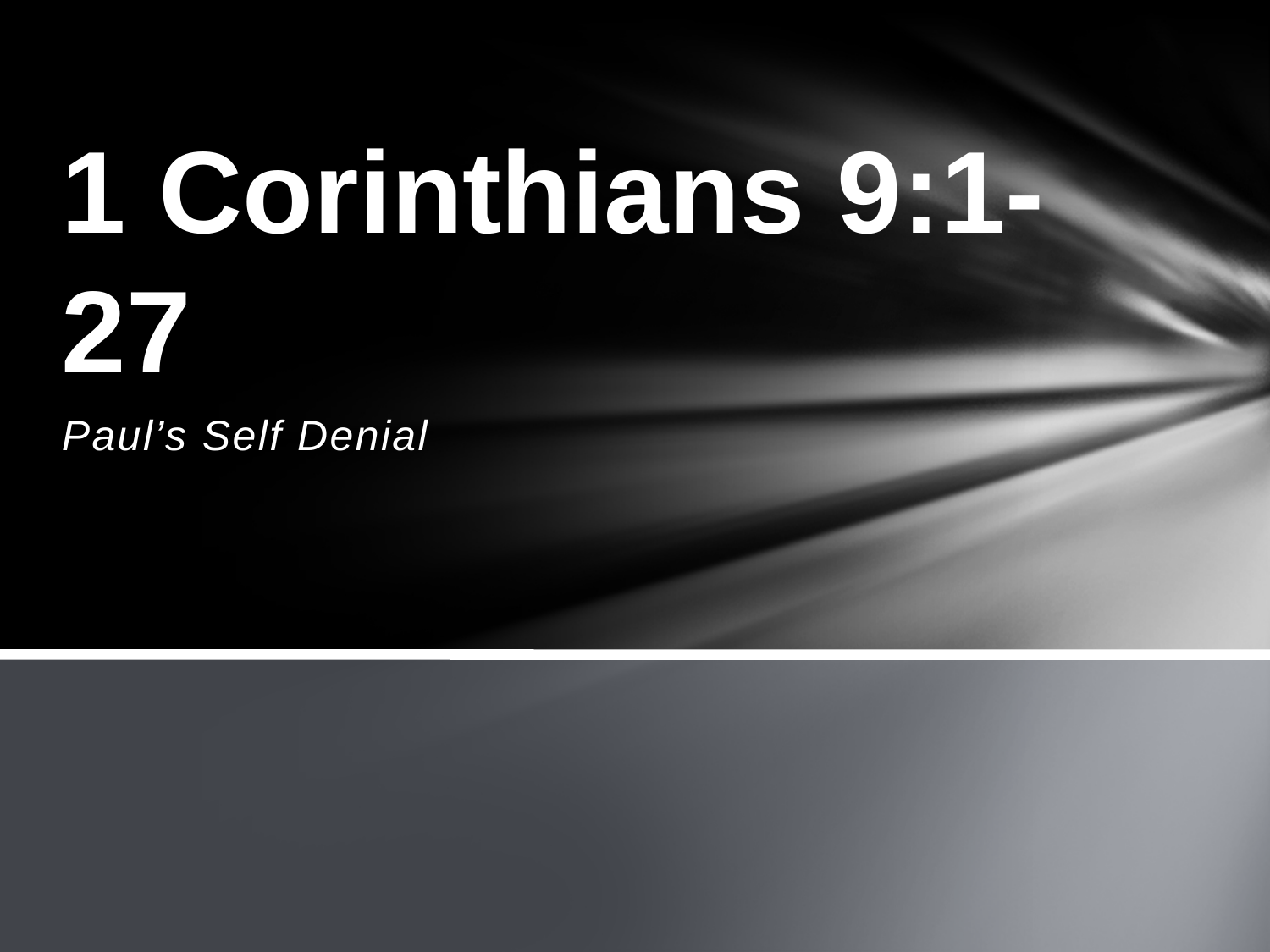

# 1 Corinthians 9:1-27
Paul’s Self Denial